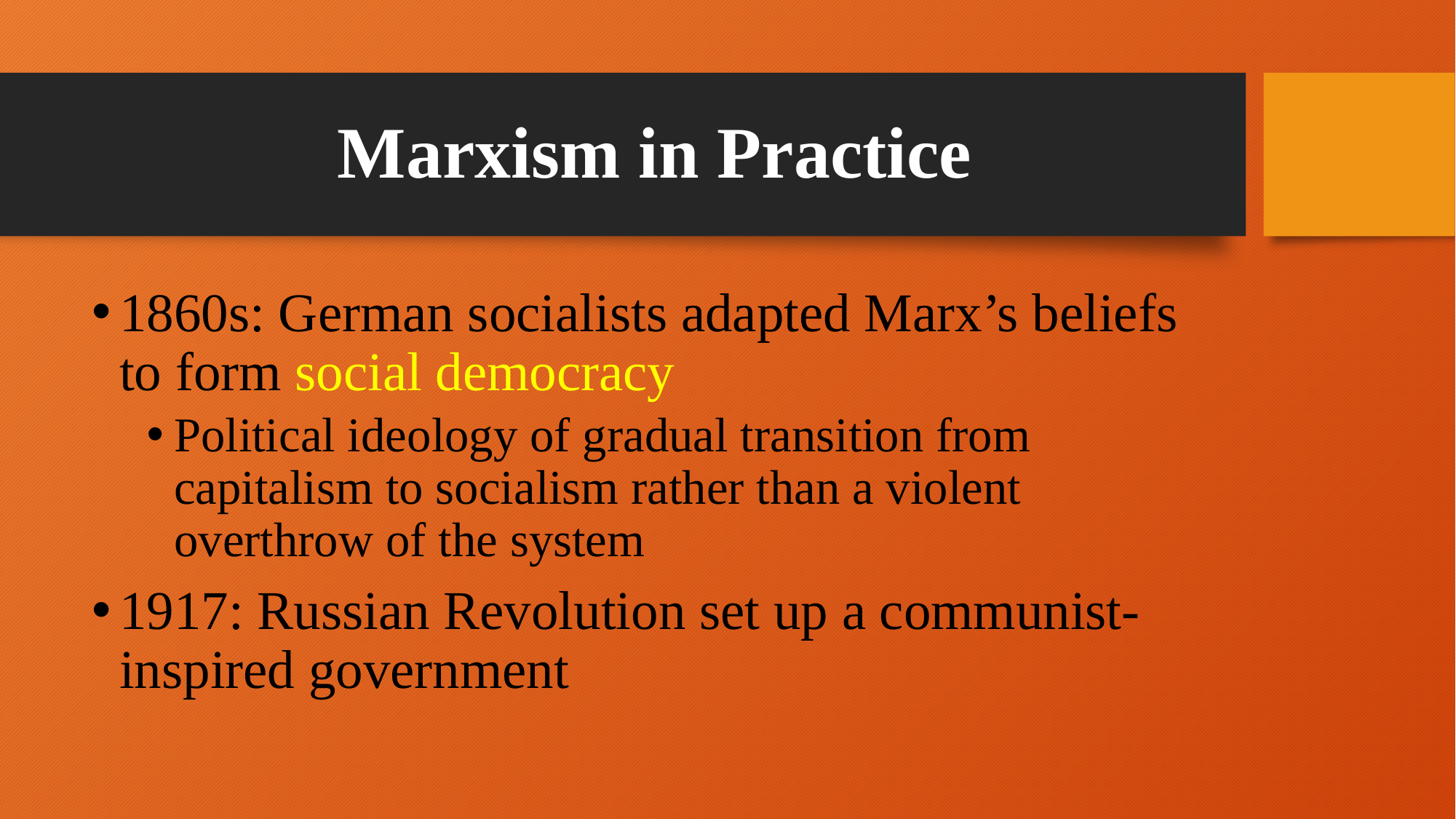

# Marxism in Practice
1860s: German socialists adapted Marx’s beliefs to form social democracy
Political ideology of gradual transition from capitalism to socialism rather than a violent overthrow of the system
1917: Russian Revolution set up a communist-inspired government